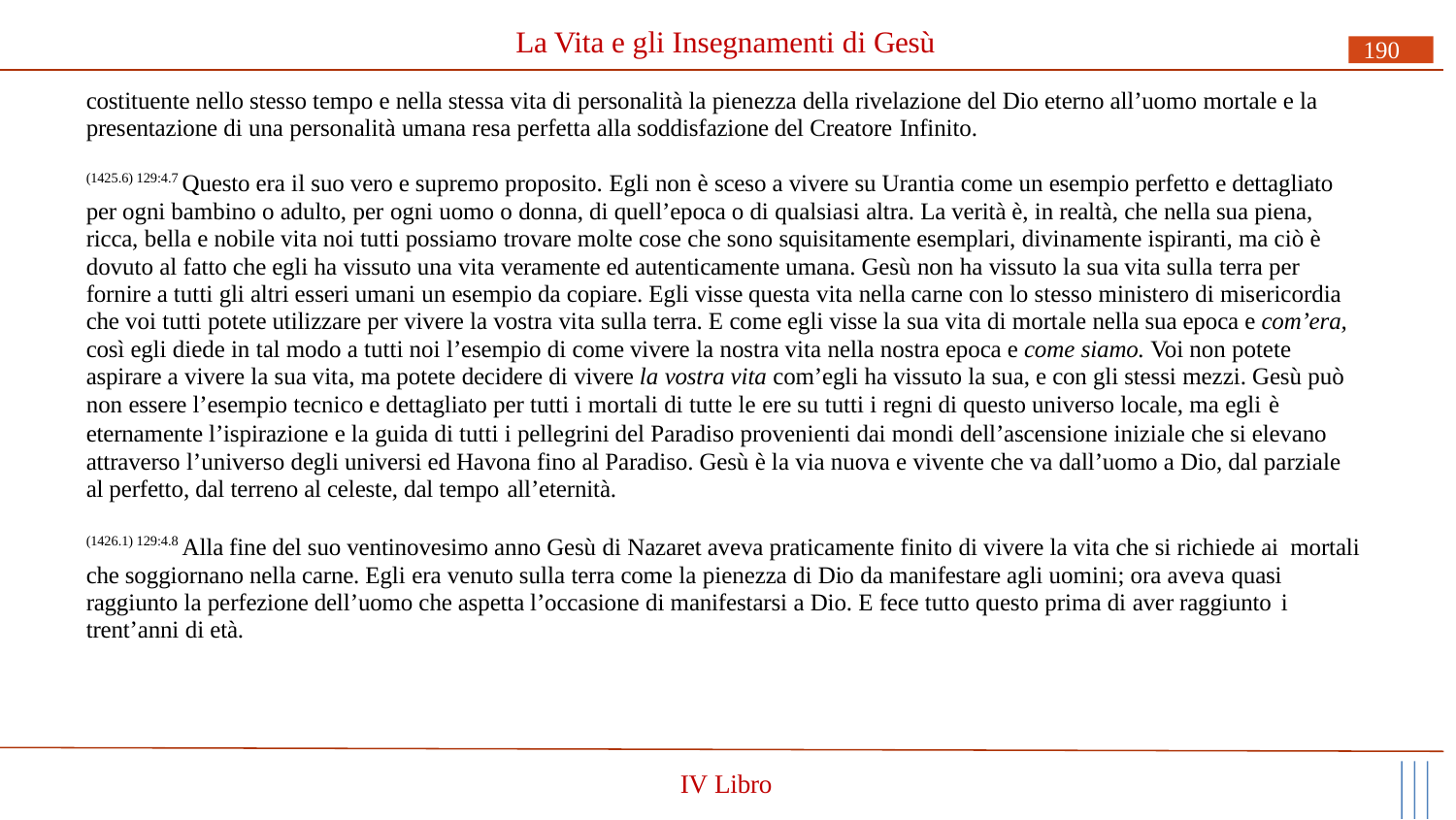

# La Vita e gli Insegnamenti di Gesù
190

costituente nello stesso tempo e nella stessa vita di personalità la pienezza della rivelazione del Dio eterno all’uomo mortale e la  presentazione di una personalità umana resa perfetta alla soddisfazione del Creatore Infinito.

(1425.6) 129:4.7 Questo era il suo vero e supremo proposito. Egli non è sceso a vivere su Urantia come un esempio perfetto e dettagliato  per ogni bambino o adulto, per ogni uomo o donna, di quell’epoca o di qualsiasi altra. La verità è, in realtà, che nella sua piena,  ricca, bella e nobile vita noi tutti possiamo trovare molte cose che sono squisitamente esemplari, divinamente ispiranti, ma ciò è  dovuto al fatto che egli ha vissuto una vita veramente ed autenticamente umana. Gesù non ha vissuto la sua vita sulla terra per  fornire a tutti gli altri esseri umani un esempio da copiare. Egli visse questa vita nella carne con lo stesso ministero di misericordia  che voi tutti potete utilizzare per vivere la vostra vita sulla terra. E come egli visse la sua vita di mortale nella sua epoca e com’era,  così egli diede in tal modo a tutti noi l’esempio di come vivere la nostra vita nella nostra epoca e come siamo. Voi non potete  aspirare a vivere la sua vita, ma potete decidere di vivere la vostra vita com’egli ha vissuto la sua, e con gli stessi mezzi. Gesù può  non essere l’esempio tecnico e dettagliato per tutti i mortali di tutte le ere su tutti i regni di questo universo locale, ma egli è
eternamente l’ispirazione e la guida di tutti i pellegrini del Paradiso provenienti dai mondi dell’ascensione iniziale che si elevano  attraverso l’universo degli universi ed Havona fino al Paradiso. Gesù è la via nuova e vivente che va dall’uomo a Dio, dal parziale  al perfetto, dal terreno al celeste, dal tempo all’eternità.

(1426.1) 129:4.8 Alla fine del suo ventinovesimo anno Gesù di Nazaret aveva praticamente finito di vivere la vita che si richiede ai  mortali che soggiornano nella carne. Egli era venuto sulla terra come la pienezza di Dio da manifestare agli uomini; ora aveva quasi  raggiunto la perfezione dell’uomo che aspetta l’occasione di manifestarsi a Dio. E fece tutto questo prima di aver raggiunto i
trent’anni di età.

IV Libro